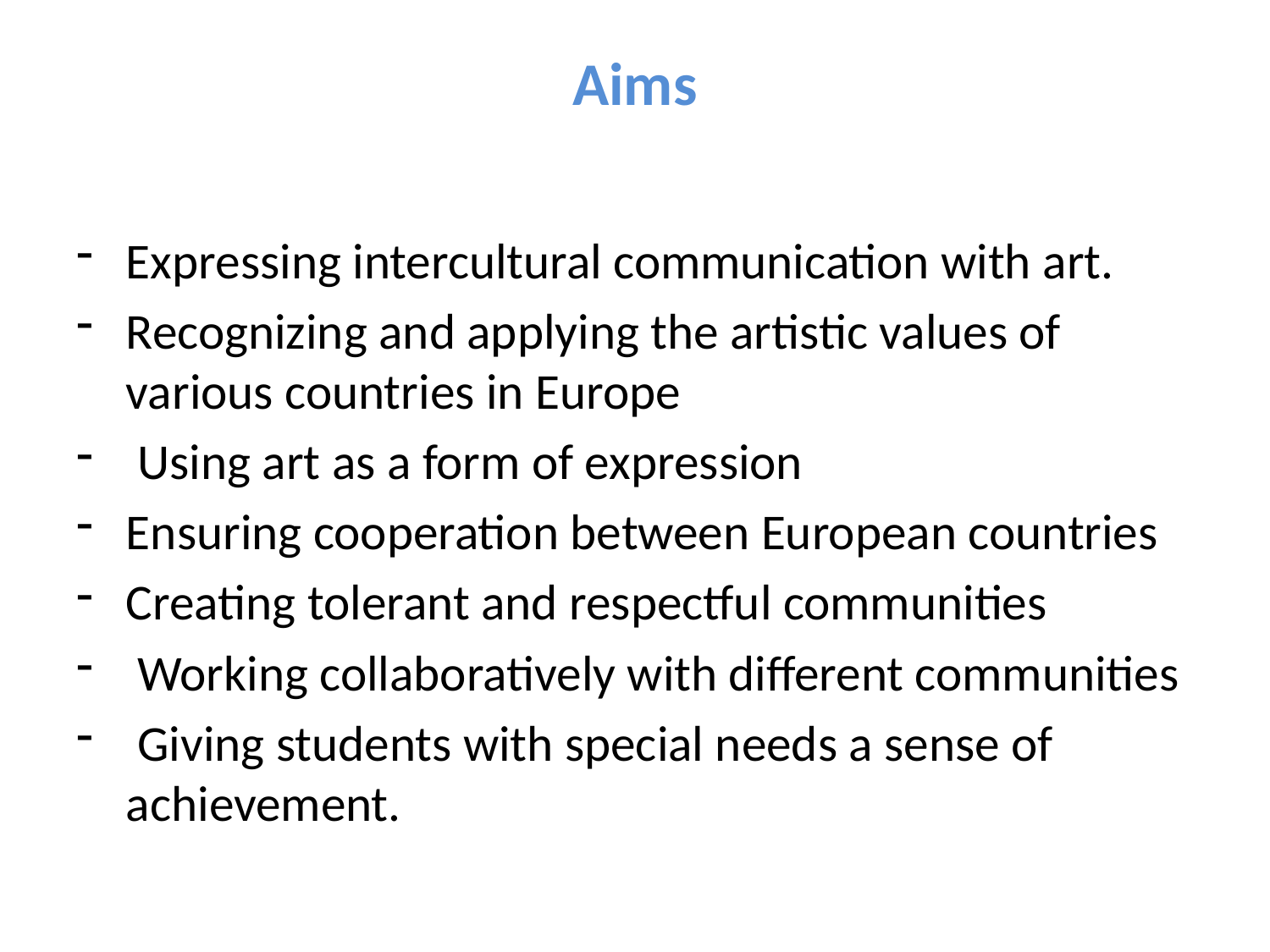

# Aims
Expressing intercultural communication with art.
Recognizing and applying the artistic values of various countries in Europe
 Using art as a form of expression
Ensuring cooperation between European countries
Creating tolerant and respectful communities
 Working collaboratively with different communities
 Giving students with special needs a sense of achievement.